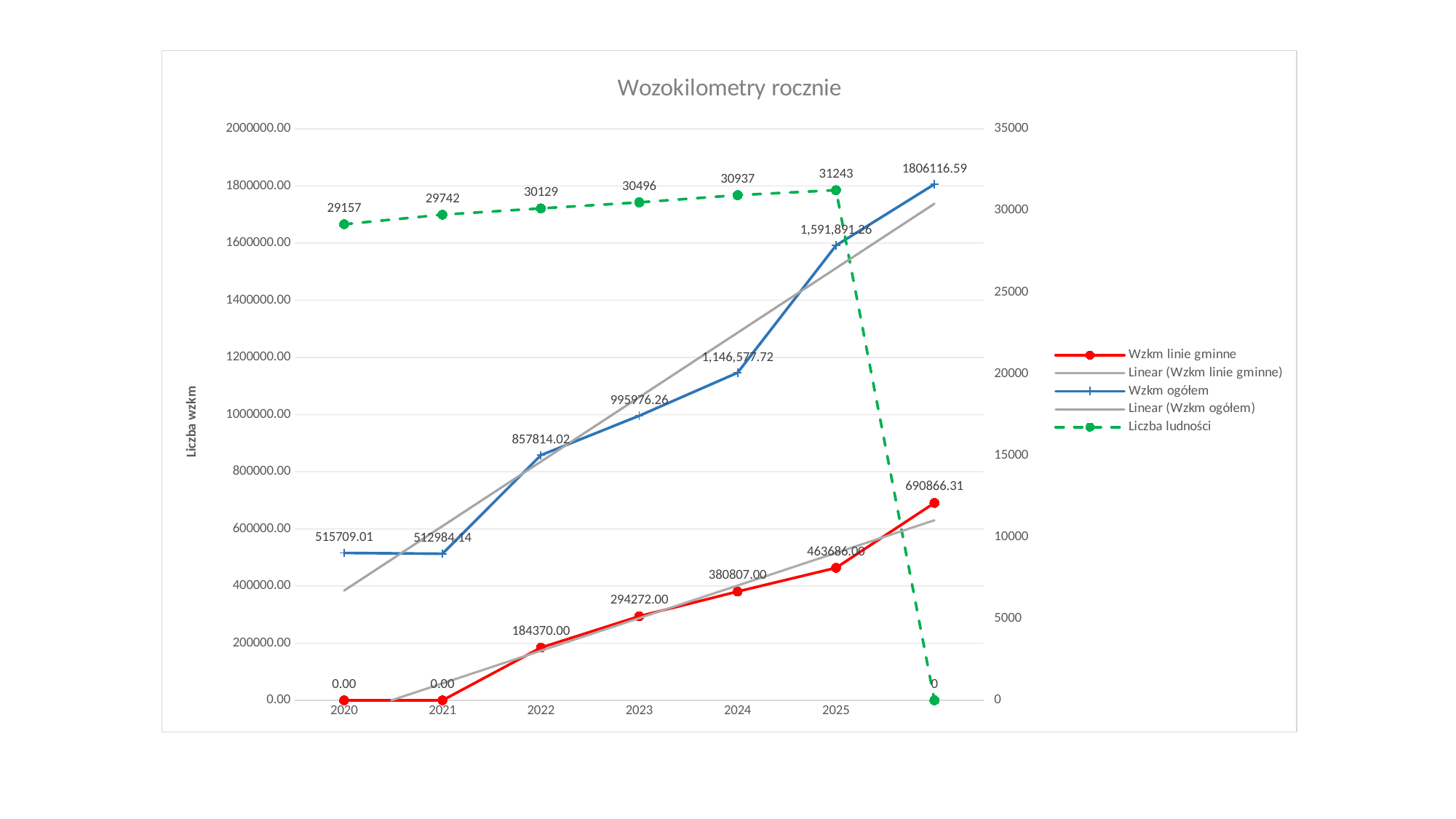

### Chart: Wozokilometry rocznie

| Category |  |  |  |
|---|---|---|---|
| 2020 | 0.0 | 515709.01 | 29157.0 |
| 2021 | 0.0 | 512984.14 | 29742.0 |
| 2022 | 184370.0 | 857814.02 | 30129.0 |
| 2023 | 294272.0 | 995976.26 | 30496.0 |
| 2024 | 380807.0 | 1146577.72 | 30937.0 |
| 2025 | 463686.0 | 1591891.26 | 31243.0 |